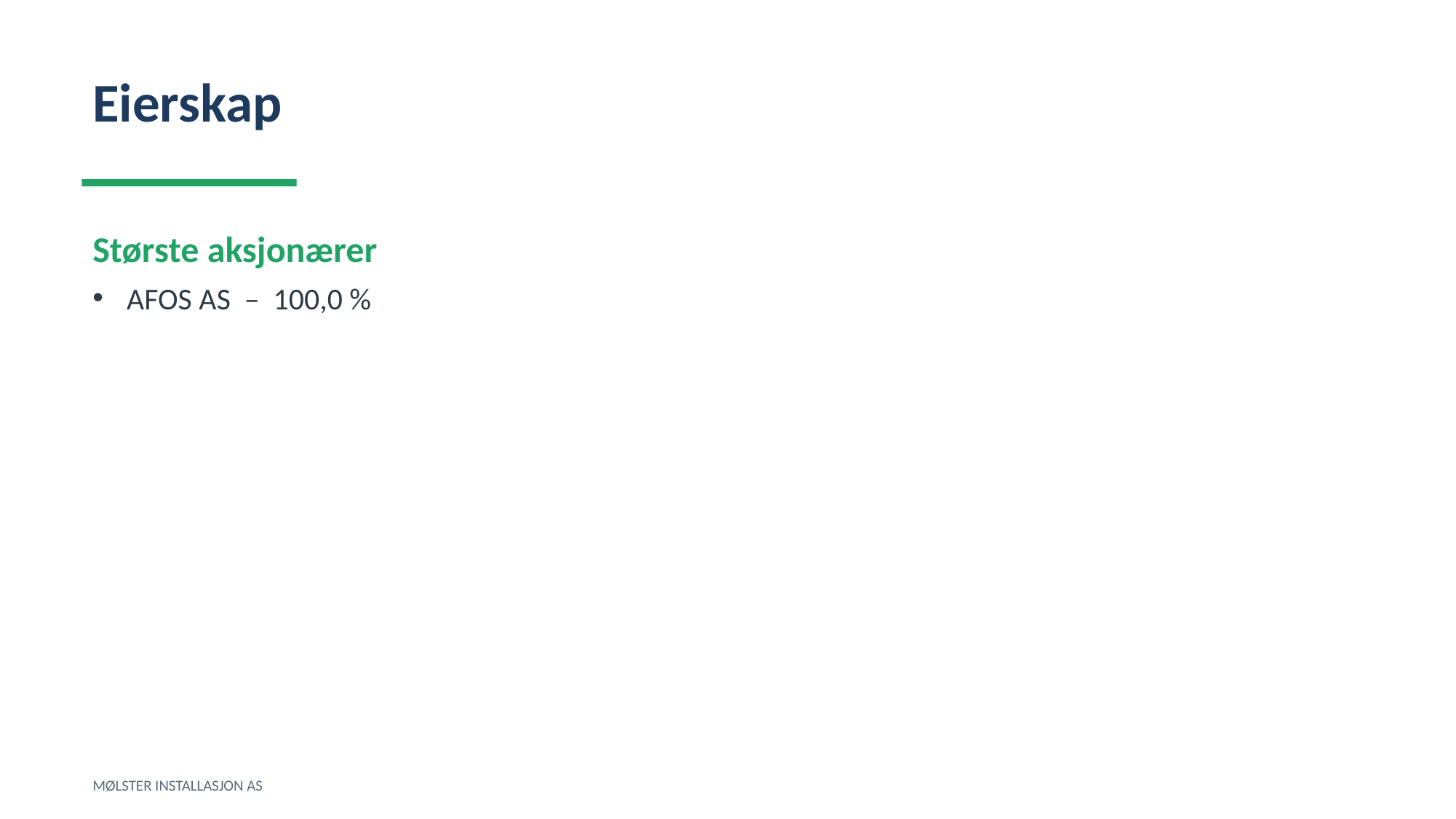

Eierskap

Største aksjonærer
AFOS AS  –  100,0 %
MØLSTER INSTALLASJON AS